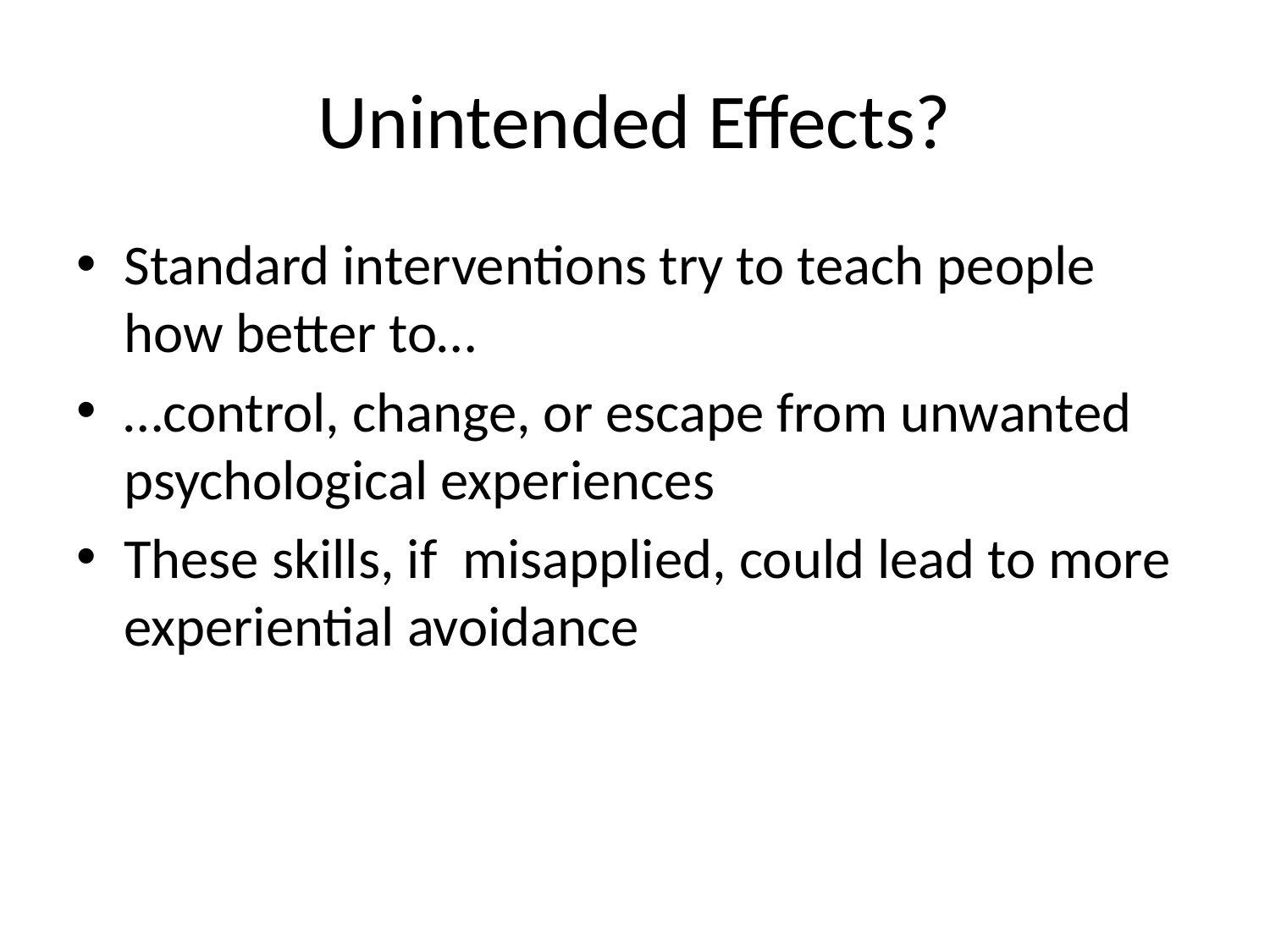

# Unintended Effects?
Standard interventions try to teach people how better to…
…control, change, or escape from unwanted psychological experiences
These skills, if  misapplied, could lead to more experiential avoidance